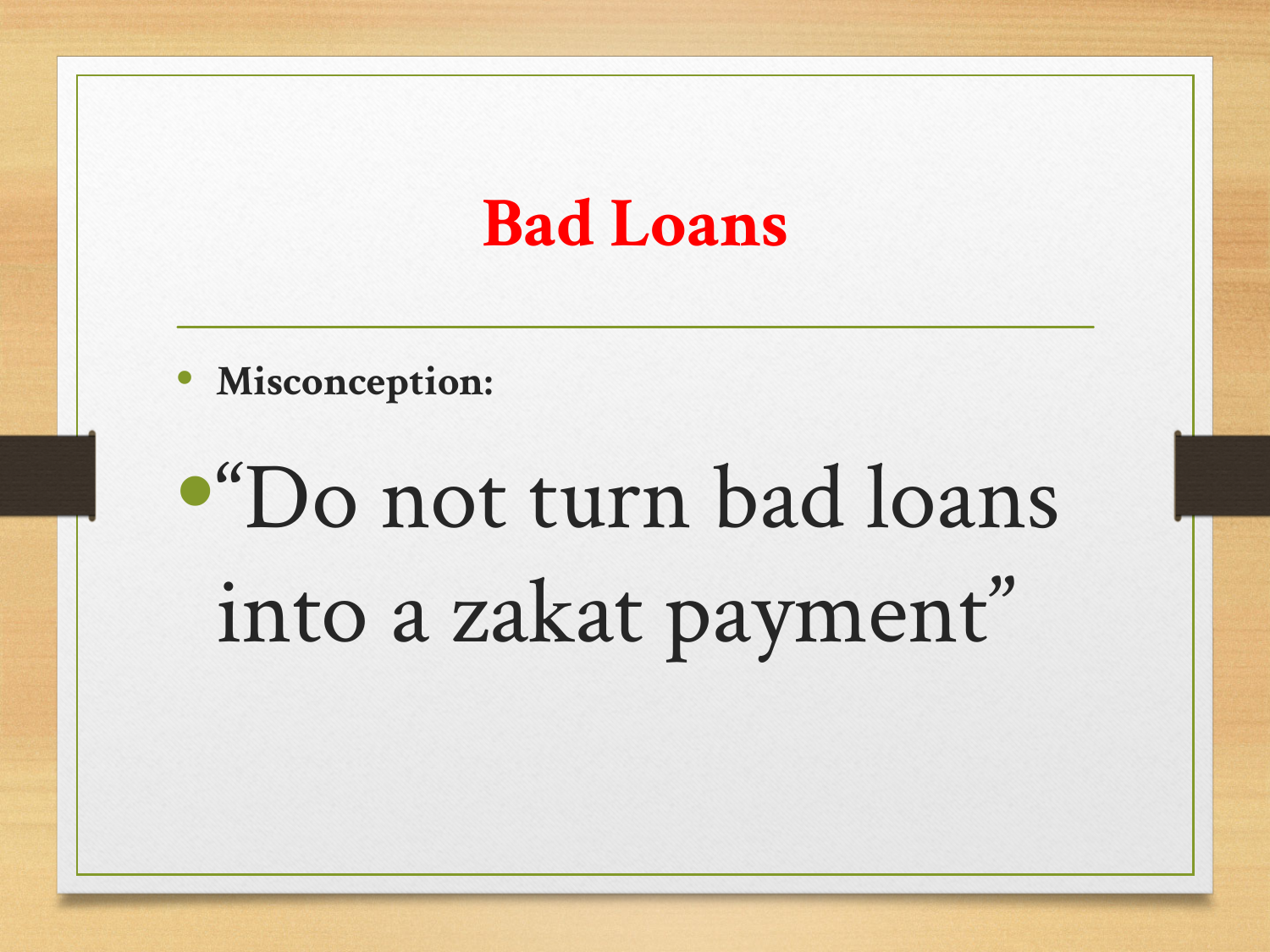

# Bad Loans
Misconception:
“Do not turn bad loans into a zakat payment”